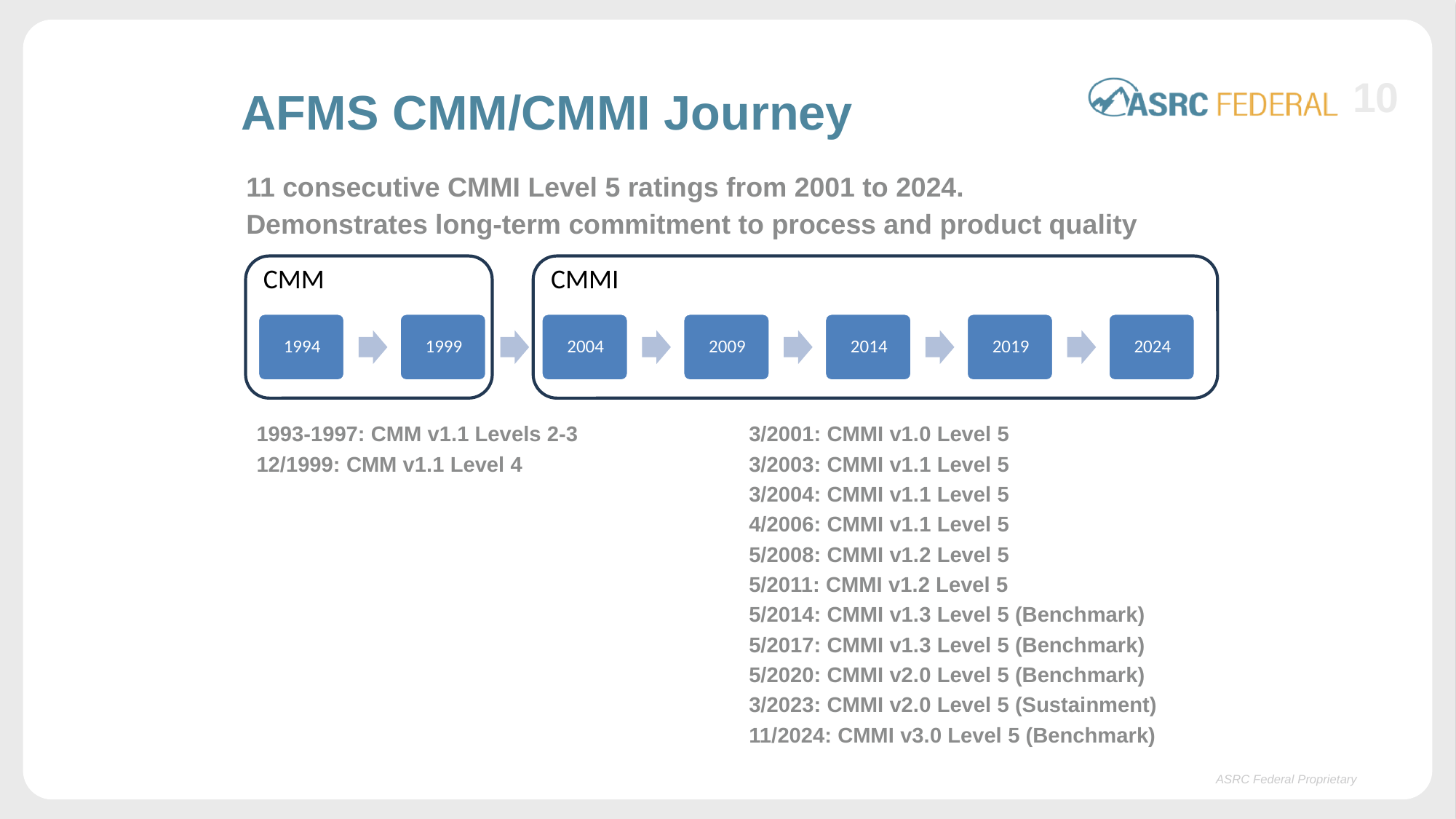

10
# AFMS CMM/CMMI Journey
11 consecutive CMMI Level 5 ratings from 2001 to 2024.
Demonstrates long-term commitment to process and product quality

CMMI

CMM

1994

1999

2004

2009

2014

2019

2024
1993-1997: CMM v1.1 Levels 2-3
12/1999: CMM v1.1 Level 4
3/2001: CMMI v1.0 Level 5
3/2003: CMMI v1.1 Level 5
3/2004: CMMI v1.1 Level 5
4/2006: CMMI v1.1 Level 5
5/2008: CMMI v1.2 Level 5
5/2011: CMMI v1.2 Level 5
5/2014: CMMI v1.3 Level 5 (Benchmark)
5/2017: CMMI v1.3 Level 5 (Benchmark)
5/2020: CMMI v2.0 Level 5 (Benchmark)
3/2023: CMMI v2.0 Level 5 (Sustainment)
11/2024: CMMI v3.0 Level 5 (Benchmark)